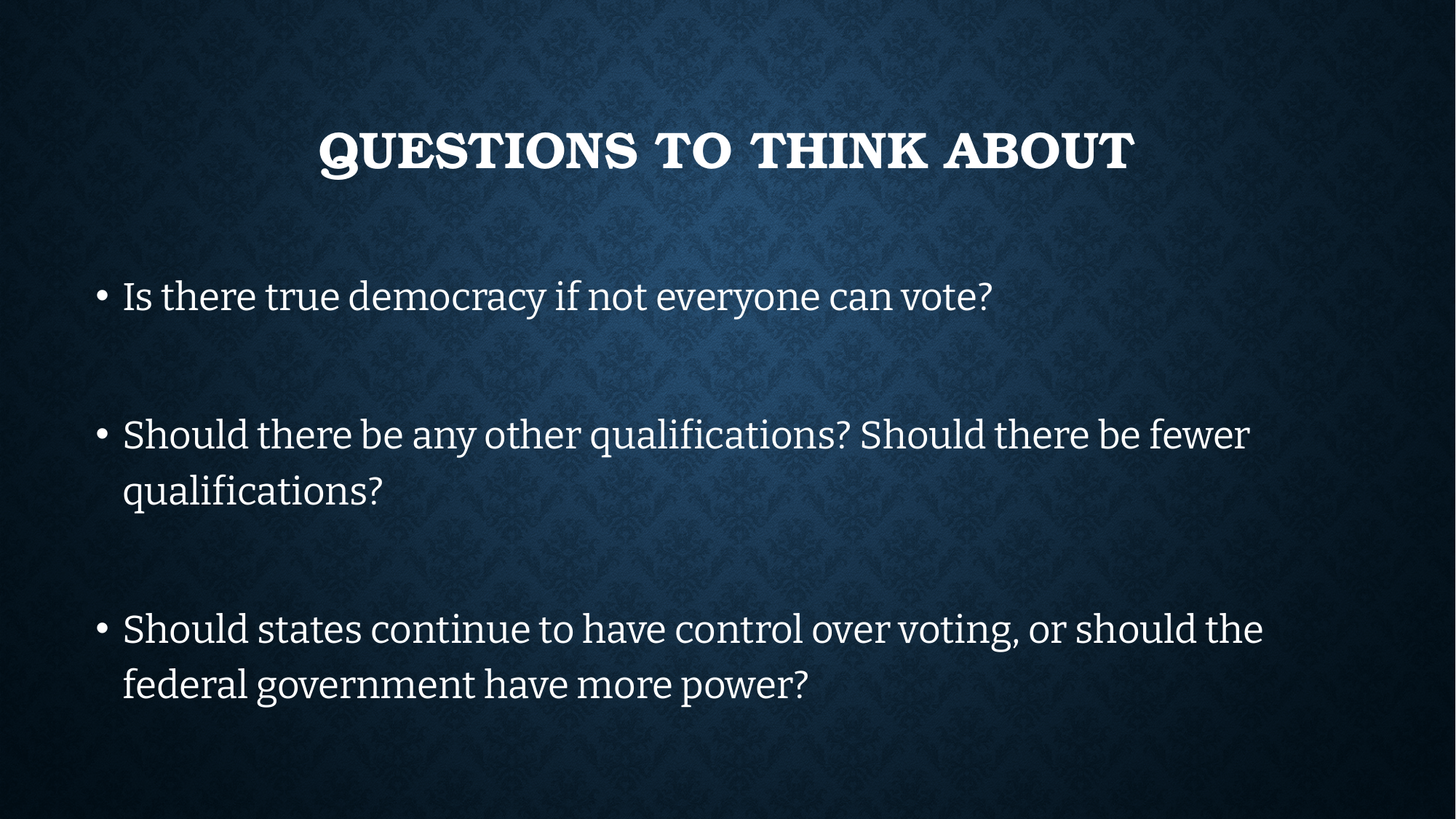

# Questions to Think About
Is there true democracy if not everyone can vote?

Should there be any other qualifications? Should there be fewer qualifications?

Should states continue to have control over voting, or should the federal government have more power?